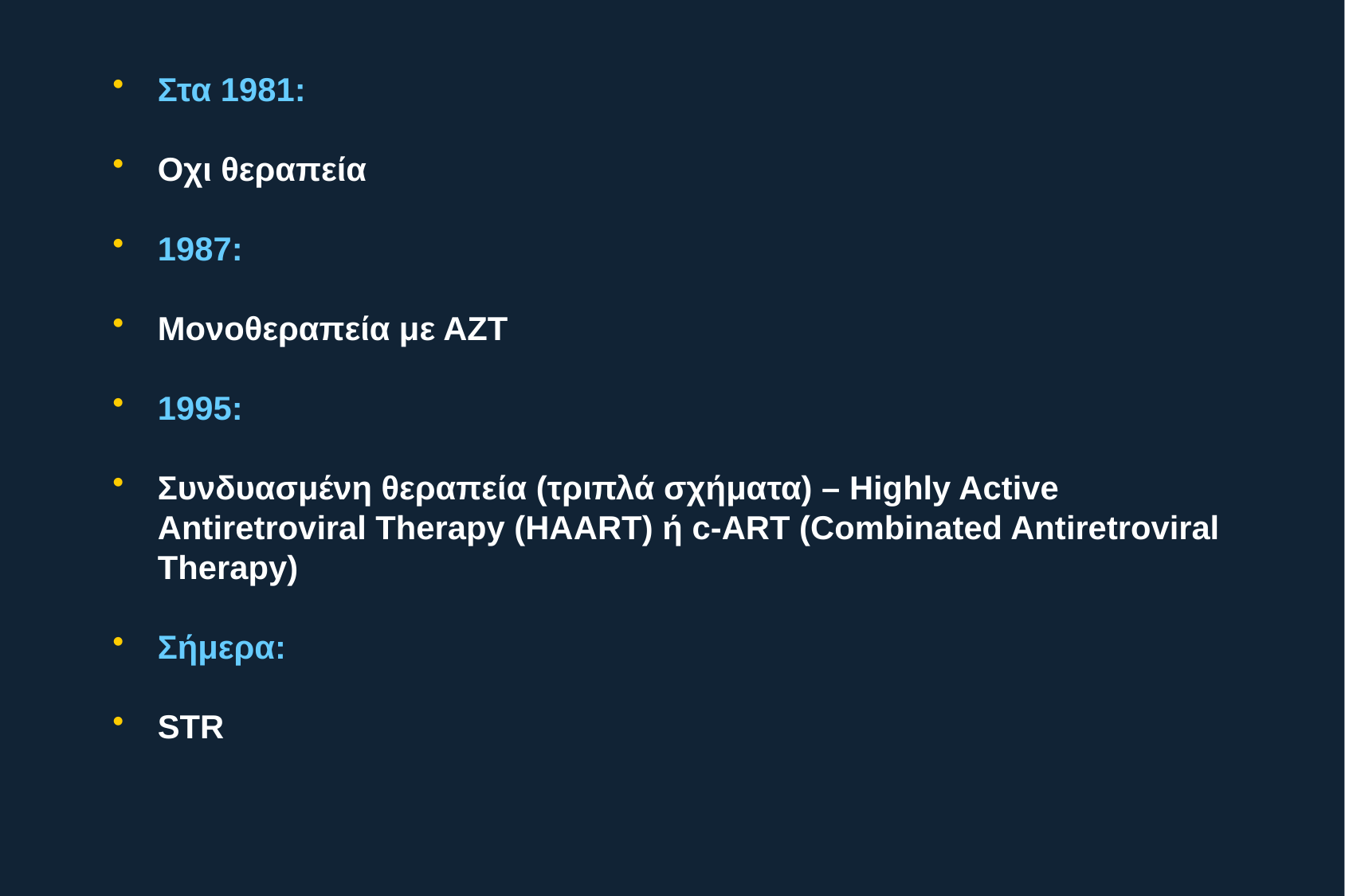

# Στα 1981:
Οχι θεραπεία
1987:
Μονοθεραπεία με ΑΖΤ
1995:
Συνδυασμένη θεραπεία (τριπλά σχήματα) – Highly Active Antiretroviral Therapy (HAART) ή c-ART (Combinated Antiretroviral Therapy)
Σήμερα:
STR